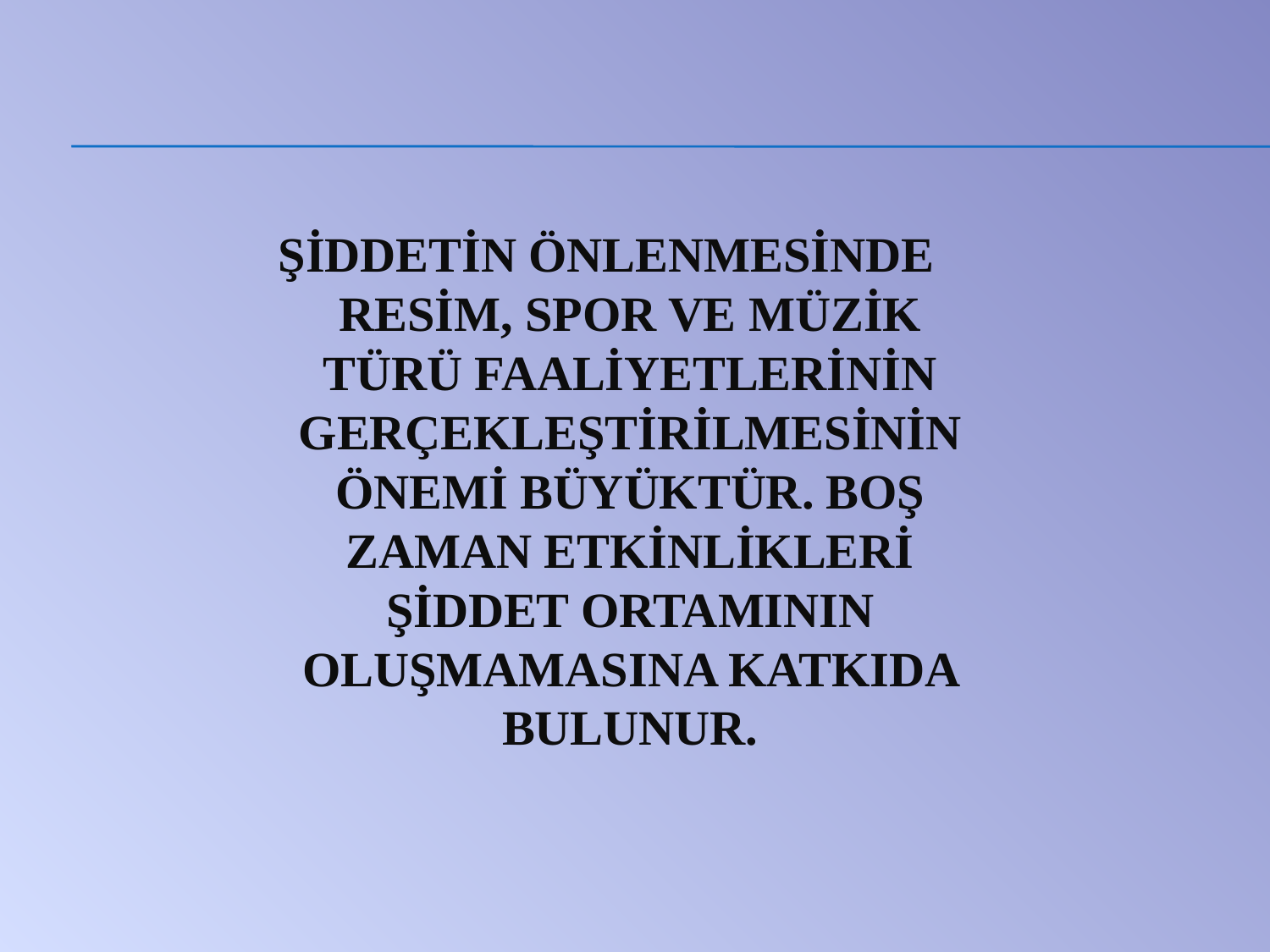

ŞİDDETİN ÖNLENMESİNDE RESİM, SPOR VE MÜZİK TÜRÜ FAALİYETLERİNİN GERÇEKLEŞTİRİLMESİNİN ÖNEMİ BÜYÜKTÜR. BOŞ ZAMAN ETKİNLİKLERİ ŞİDDET ORTAMININ OLUŞMAMASINA KATKIDA BULUNUR.